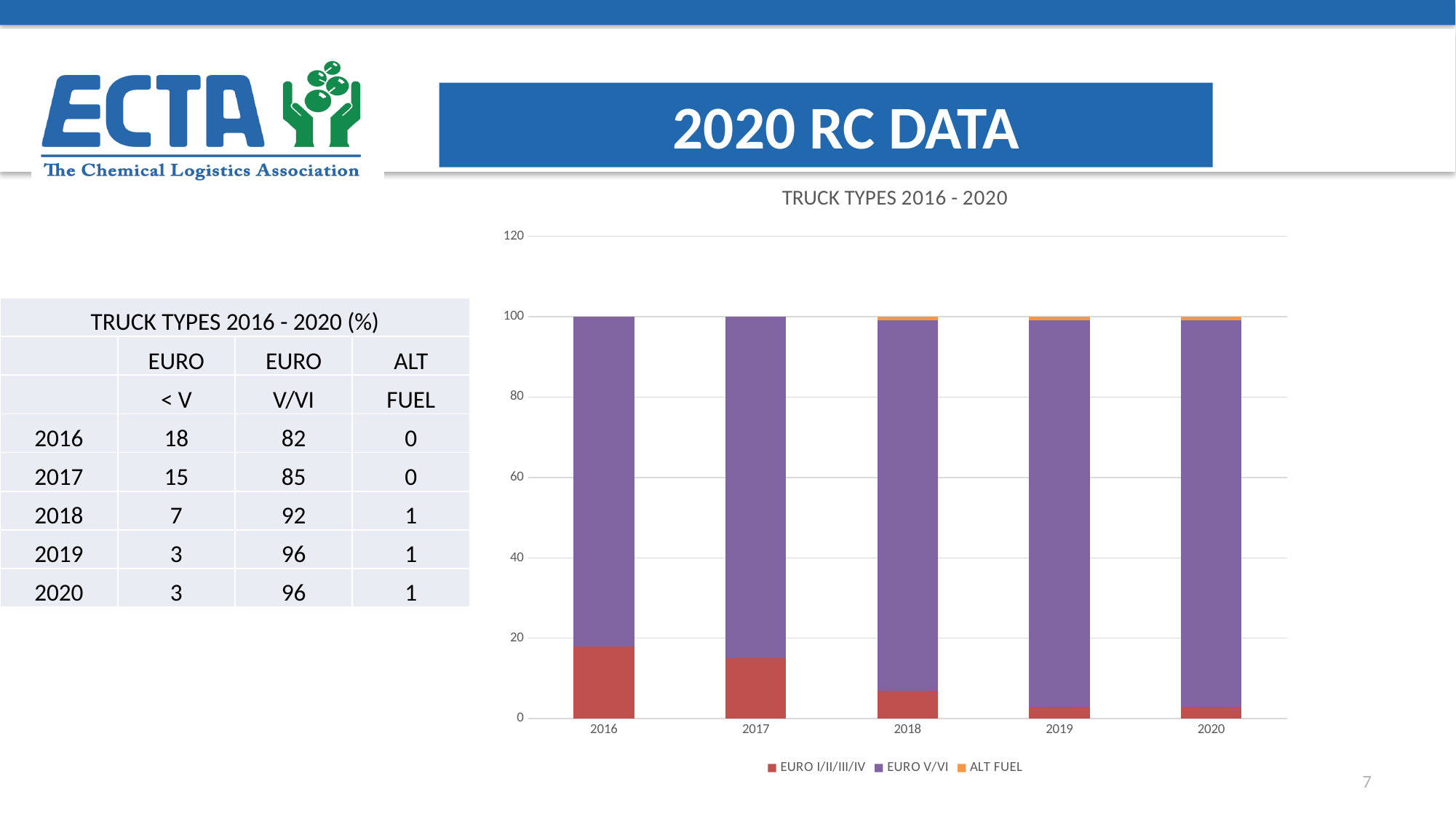

# 2020 RC data

### Chart: TRUCK TYPES 2016 - 2020

| Category | EURO | EURO | ALT |
|---|---|---|---|
| 2016 | 18.0 | 82.0 | 0.0 |
| 2017 | 15.0 | 85.0 | 0.0 |
| 2018 | 7.0 | 92.0 | 1.0 |
| 2019 | 3.0 | 96.0 | 1.0 |
| 2020 | 3.0 | 96.0 | 1.0 |
| TRUCK TYPES 2016 - 2020 (%) |  |  |  |
| --- | --- | --- | --- |
|  | EURO | EURO | ALT |
|  | < V | V/VI | FUEL |
| 2016 | 18 | 82 | 0 |
| 2017 | 15 | 85 | 0 |
| 2018 | 7 | 92 | 1 |
| 2019 | 3 | 96 | 1 |
| 2020 | 3 | 96 | 1 |
7